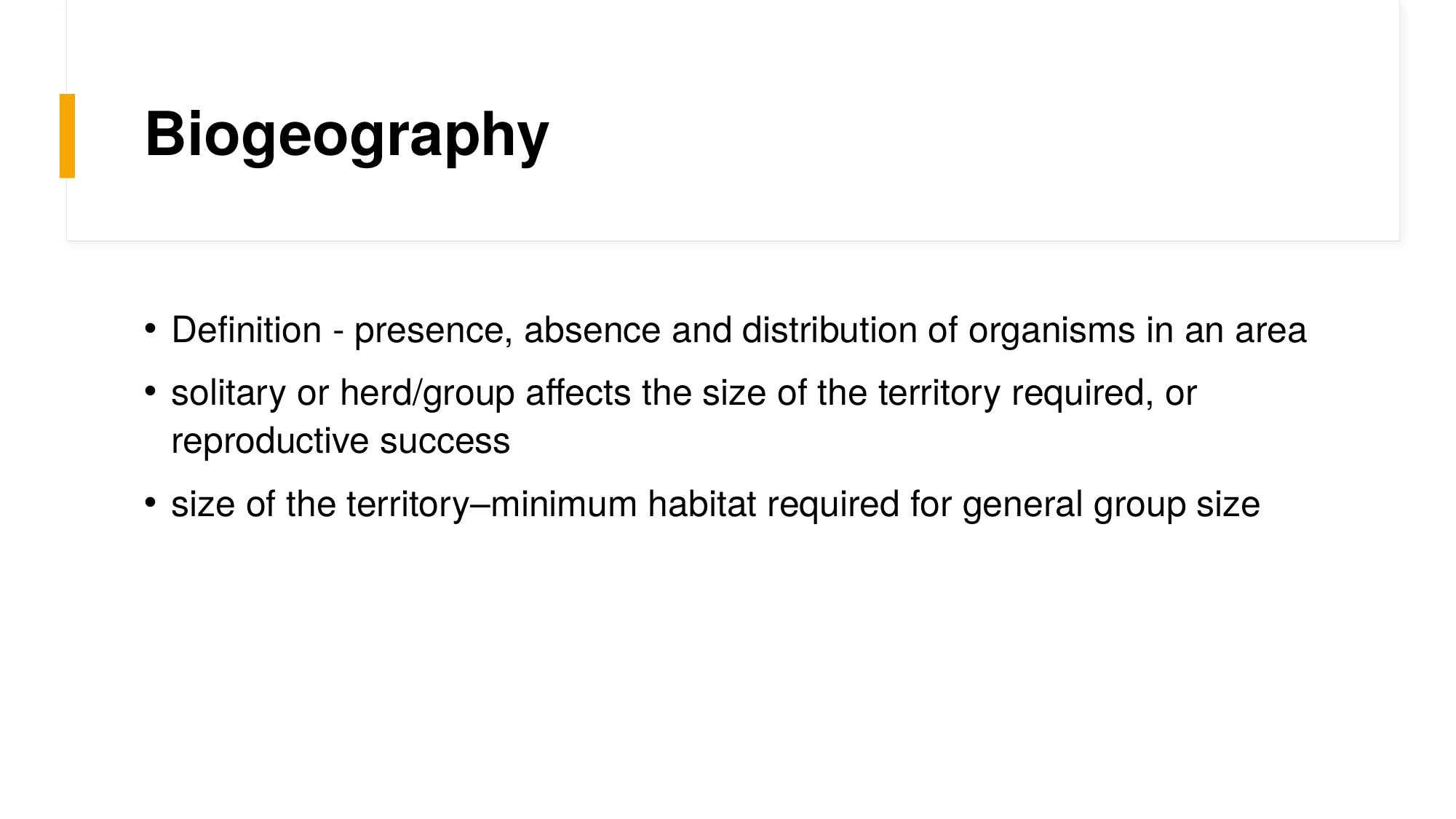

# Biogeography
Definition - presence, absence and distribution of organisms in an area
solitary or herd/group affects the size of the territory required, or reproductive success
size of the territory–minimum habitat required for general group size